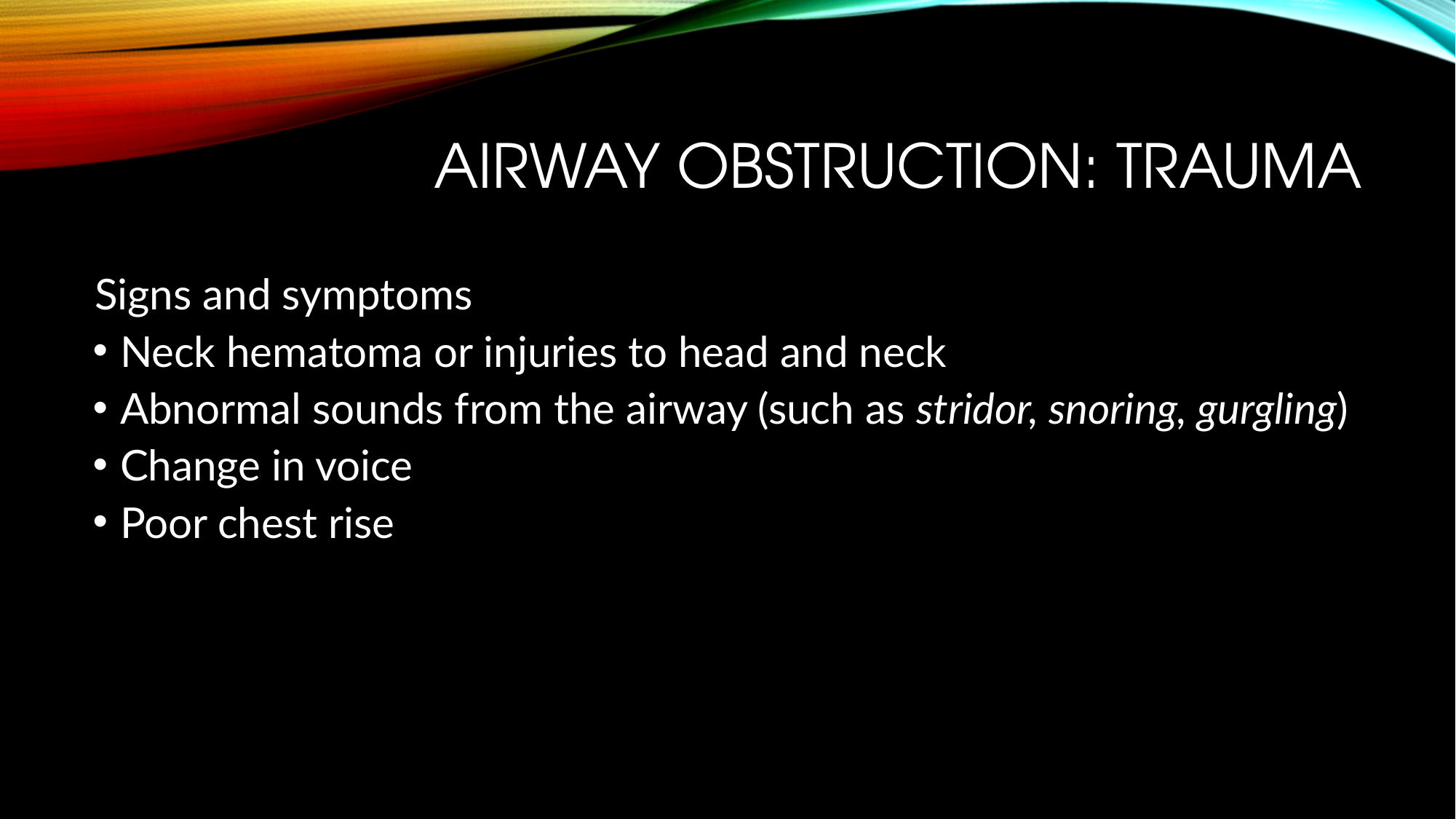

# Airway obstruction: trauma
Signs and symptoms
Neck hematoma or injuries to head and neck
Abnormal sounds from the airway (such as stridor, snoring, gurgling)
Change in voice
Poor chest rise